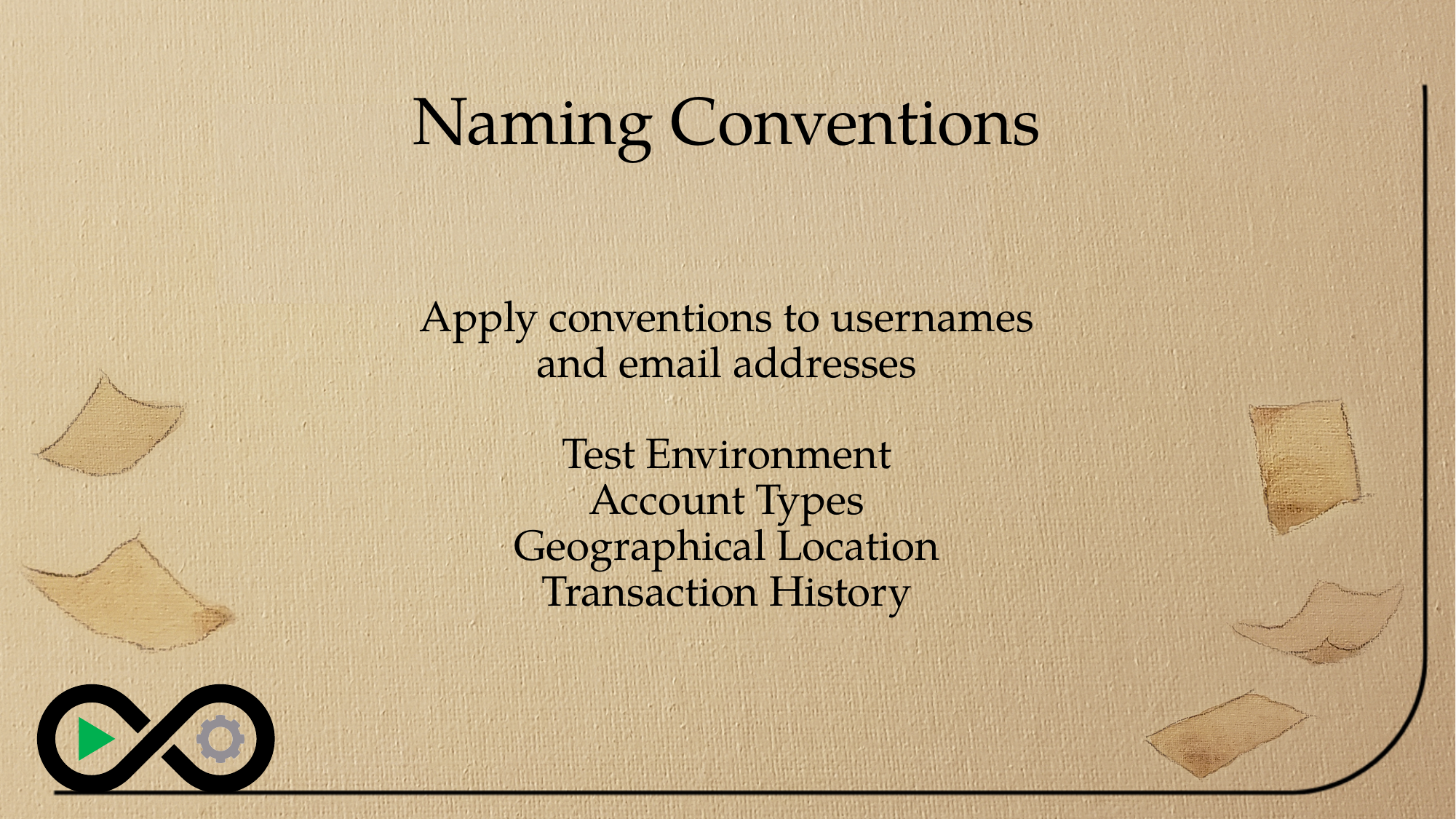

# Naming Conventions
Apply conventions to usernames
and email addresses
Test Environment
Account Types
Geographical Location
Transaction History